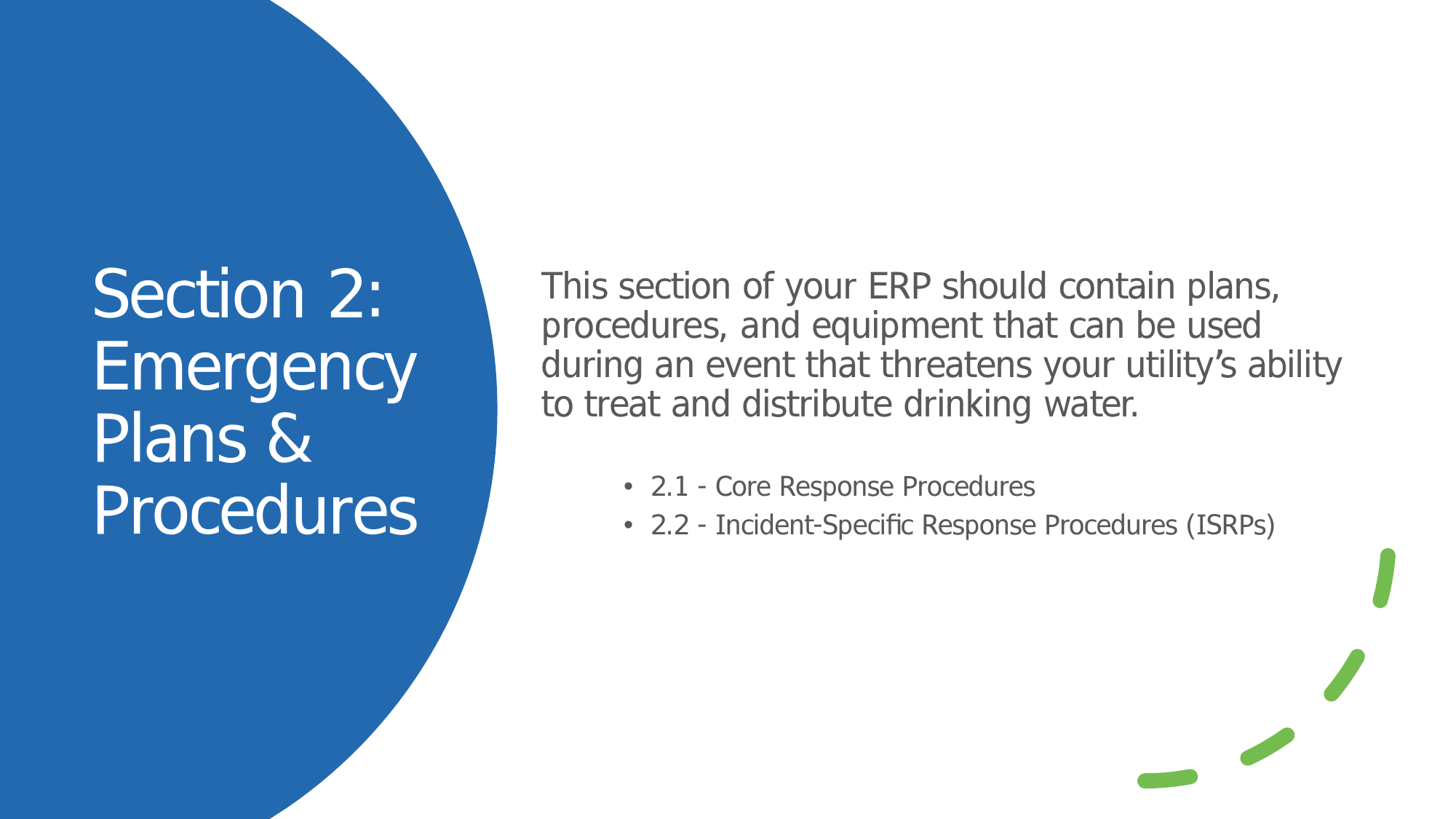

This section of your ERP should contain plans, procedures, and equipment that can be used during an event that threatens your utility’s ability to treat and distribute drinking water.

2.1 - Core Response Procedures
2.2 - Incident-Specific Response Procedures (ISRPs)
# Section 2: Emergency Plans & Procedures